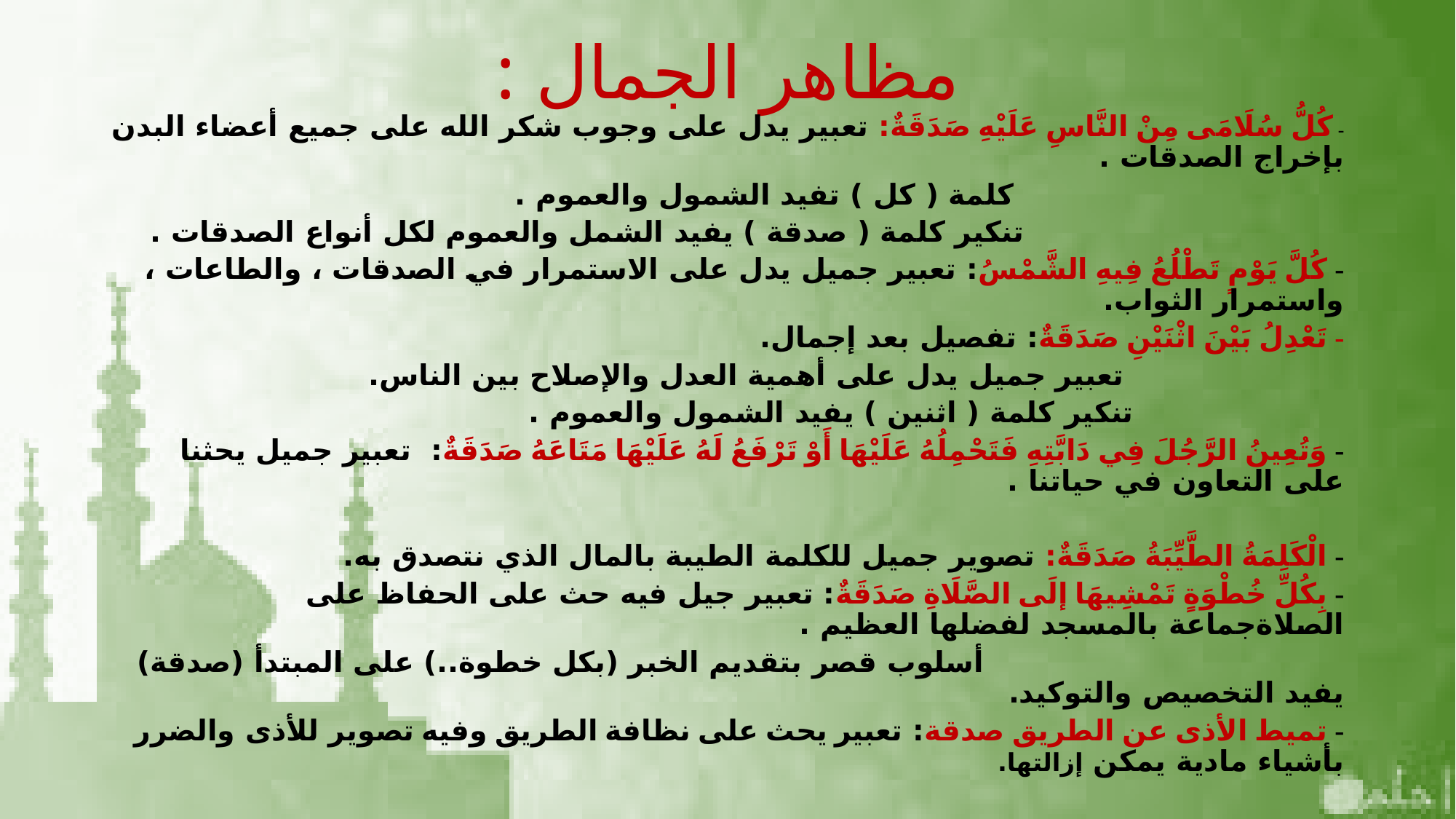

# مظاهر الجمال :
- كُلُّ سُلَامَى مِنْ النَّاسِ عَلَيْهِ صَدَقَةٌ: تعبير يدل على وجوب شكر الله على جميع أعضاء البدن بإخراج الصدقات .
                                 كلمة ( كل ) تفيد الشمول والعموم .
                                تنكير كلمة ( صدقة ) يفيد الشمل والعموم لكل أنواع الصدقات .
- كُلَّ يَوْمٍ تَطْلُعُ فِيهِ الشَّمْسُ: تعبير جميل يدل على الاستمرار في الصدقات ، والطاعات ، واستمرار الثواب.
- تَعْدِلُ بَيْنَ اثْنَيْنِ صَدَقَةٌ: تفصيل بعد إجمال.
                      تعبير جميل يدل على أهمية العدل والإصلاح بين الناس.
                     تنكير كلمة ( اثنين ) يفيد الشمول والعموم .
- وَتُعِينُ الرَّجُلَ فِي دَابَّتِهِ فَتَحْمِلُهُ عَلَيْهَا أَوْ تَرْفَعُ لَهُ عَلَيْهَا مَتَاعَهُ صَدَقَةٌ:  تعبير جميل يحثنا على التعاون في حياتنا .

- الْكَلِمَةُ الطَّيِّبَةُ صَدَقَةٌ: تصوير جميل للكلمة الطيبة بالمال الذي نتصدق به.
- بِكُلِّ خُطْوَةٍ تَمْشِيهَا إلَى الصَّلَاةِ صَدَقَةٌ: تعبير جيل فيه حث على الحفاظ على  الصلاةجماعة بالمسجد لفضلها العظيم .
                                    أسلوب قصر بتقديم الخبر (بكل خطوة..) على المبتدأ (صدقة) يفيد التخصيص والتوكيد.
- تميط الأذى عن الطريق صدقة: تعبير يحث على نظافة الطريق وفيه تصوير للأذى والضرر بأشياء مادية يمكن إزالتها.